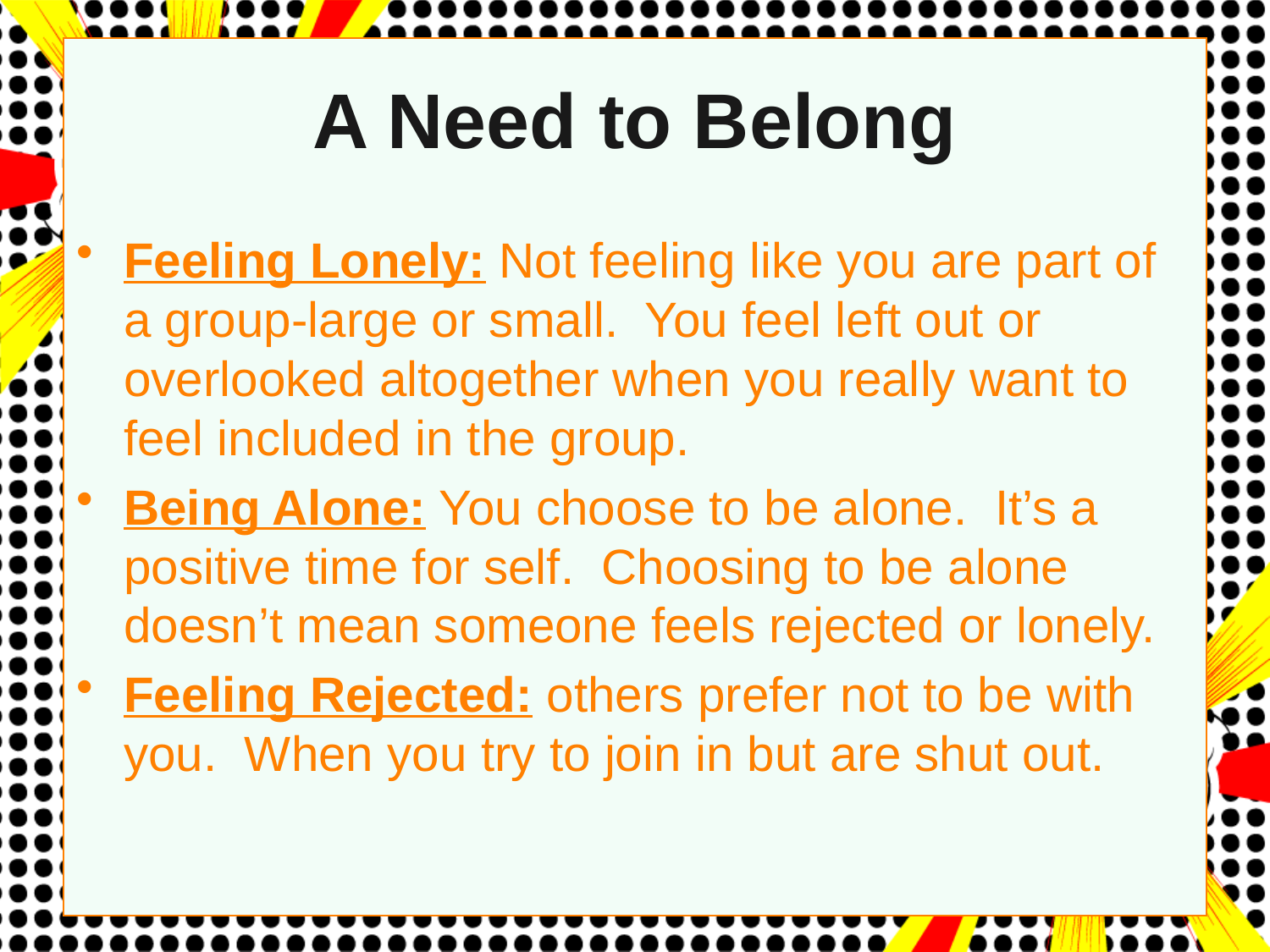

# A Need to Belong
Feeling Lonely: Not feeling like you are part of a group-large or small.  You feel left out or overlooked altogether when you really want to feel included in the group.
Being Alone: You choose to be alone.  It’s a positive time for self.  Choosing to be alone doesn’t mean someone feels rejected or lonely.
Feeling Rejected: others prefer not to be with you.  When you try to join in but are shut out.